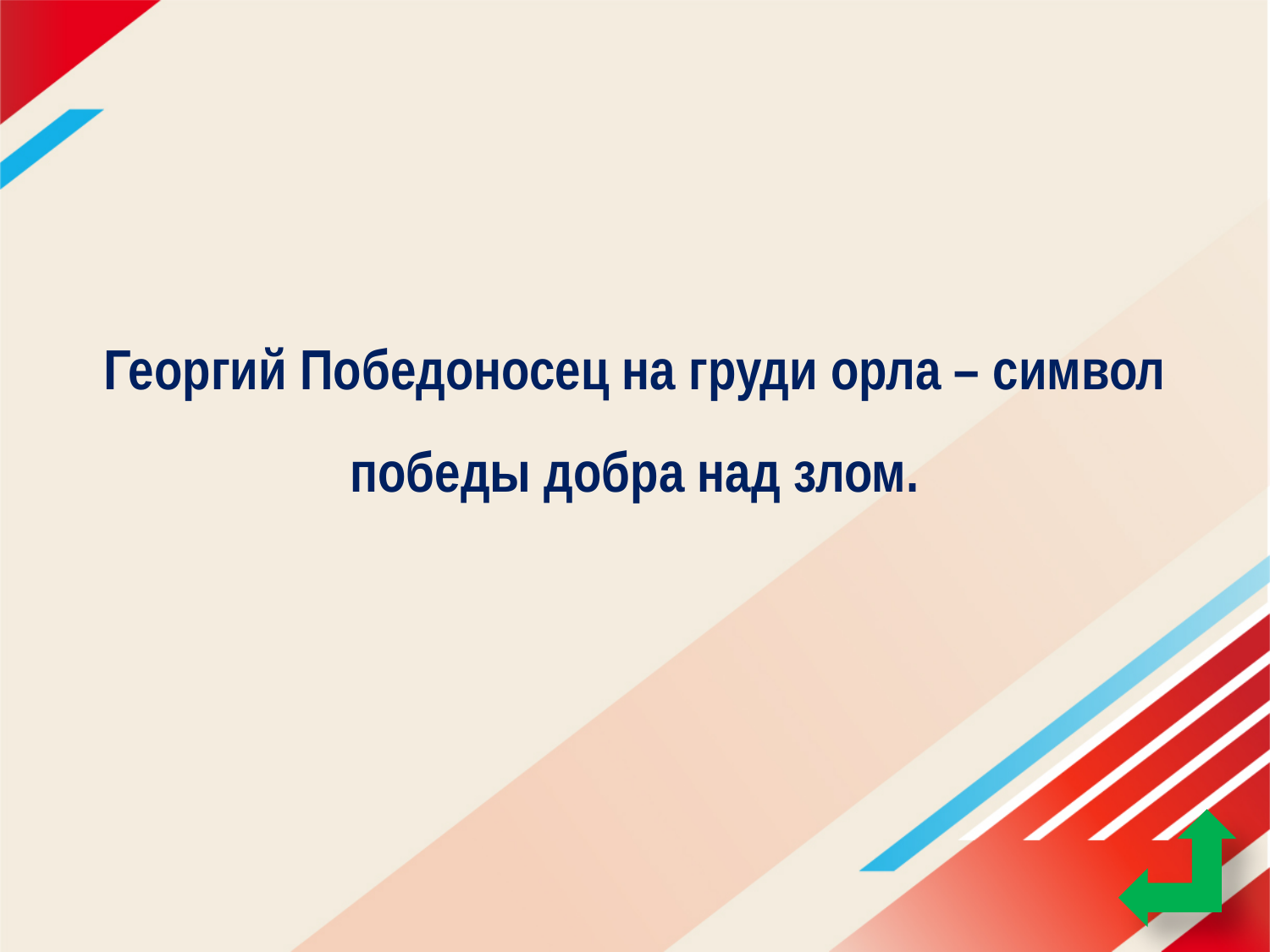

# Георгий Победоносец на груди орла – символ победы добра над злом.